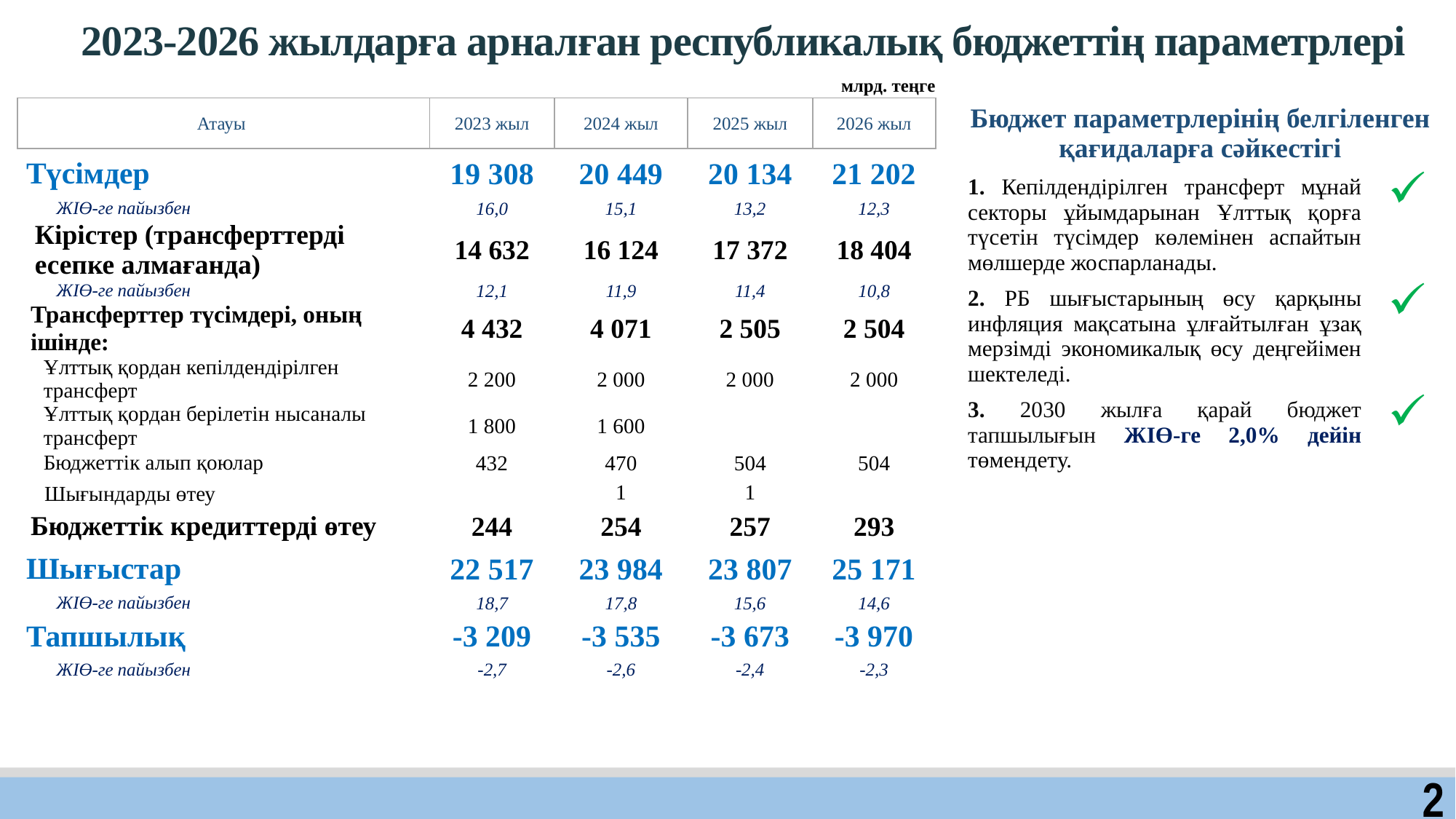

2023-2026 жылдарға арналған республикалық бюджеттің параметрлері
млрд. теңге
| Атауы | 2023 жыл | 2024 жыл | 2025 жыл | 2026 жыл |
| --- | --- | --- | --- | --- |
| Түсімдер | 19 308 | 20 449 | 20 134 | 21 202 |
| ЖІӨ-ге пайызбен | 16,0 | 15,1 | 13,2 | 12,3 |
| Кірістер (трансферттерді есепке алмағанда) | 14 632 | 16 124 | 17 372 | 18 404 |
| ЖІӨ-ге пайызбен | 12,1 | 11,9 | 11,4 | 10,8 |
| Трансферттер түсімдері, оның ішінде: | 4 432 | 4 071 | 2 505 | 2 504 |
| Ұлттық қордан кепілдендірілген трансферт | 2 200 | 2 000 | 2 000 | 2 000 |
| Ұлттық қордан берілетін нысаналы трансферт | 1 800 | 1 600 |  |  |
| Бюджеттік алып қоюлар | 432 | 470 | 504 | 504 |
| Шығындарды өтеу |  | 1 | 1 |  |
| Бюджеттік кредиттерді өтеу | 244 | 254 | 257 | 293 |
| Шығыстар | 22 517 | 23 984 | 23 807 | 25 171 |
| ЖІӨ-ге пайызбен | 18,7 | 17,8 | 15,6 | 14,6 |
| Тапшылық | -3 209 | -3 535 | -3 673 | -3 970 |
| ЖІӨ-ге пайызбен | -2,7 | -2,6 | -2,4 | -2,3 |
| Бюджет параметрлерінің белгіленген қағидаларға сәйкестігі |  |
| --- | --- |
| 1. Кепілдендірілген трансферт мұнай секторы ұйымдарынан Ұлттық қорға түсетін түсімдер көлемінен аспайтын мөлшерде жоспарланады. |  |
| 2. РБ шығыстарының өсу қарқыны инфляция мақсатына ұлғайтылған ұзақ мерзімді экономикалық өсу деңгейімен шектеледі. |  |
| 3. 2030 жылға қарай бюджет тапшылығын ЖІӨ-ге 2,0% дейін төмендету. |  |

2